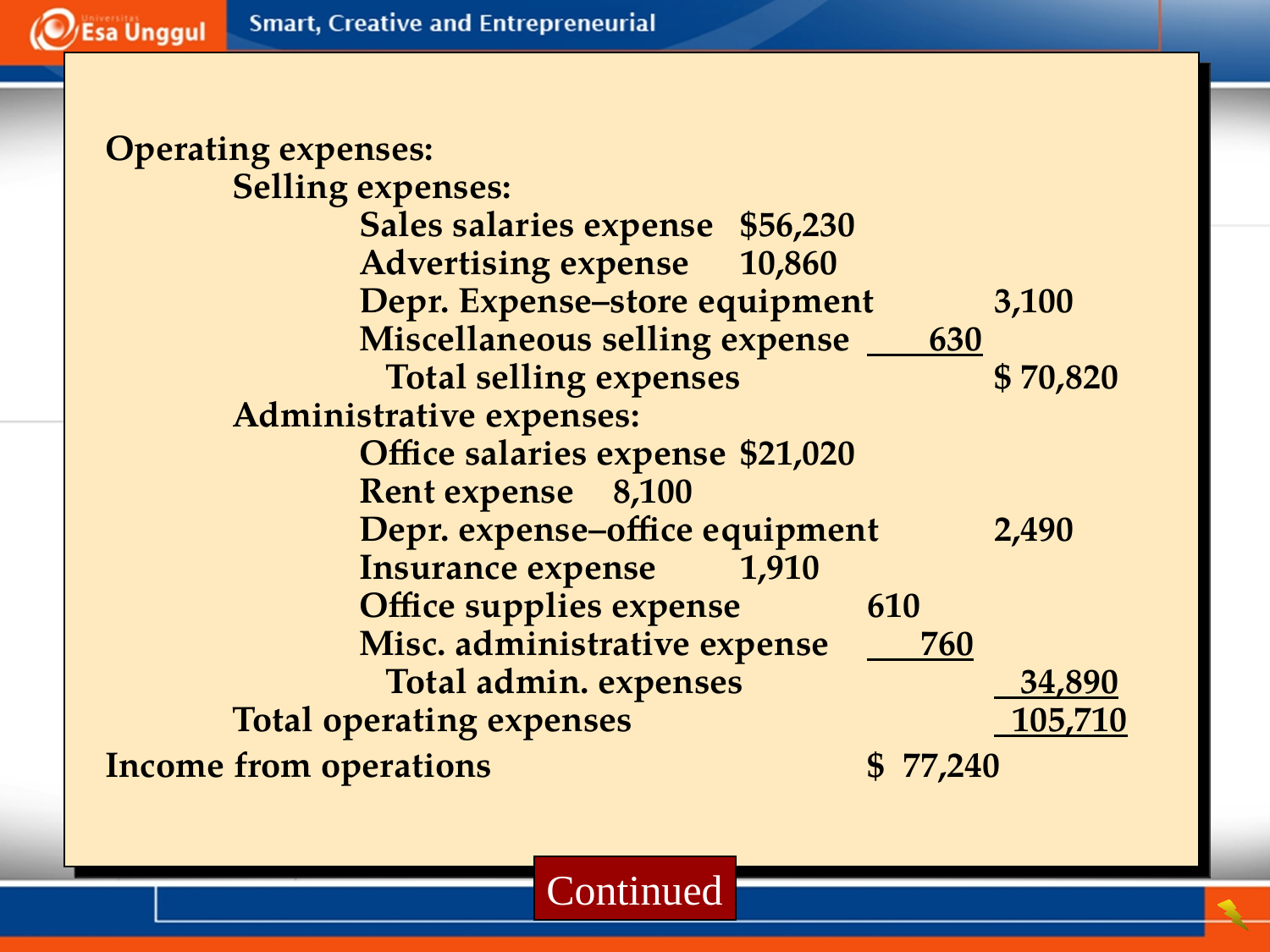

Operating expenses:
	Selling expenses:
		Sales salaries expense	$56,230
		Advertising expense	10,860
		Depr. Expense–store equipment	3,100
		Miscellaneous selling expense	       630
		   Total selling expenses		$ 70,820
	Administrative expenses:
		Office salaries expense	$21,020
		Rent expense	8,100
		Depr. expense–office equipment	2,490
		Insurance expense	1,910
		Office supplies expense	610
		Misc. administrative expense	      760
		   Total admin. expenses		   34,890
	Total operating expenses			  105,710
Income from operations			$  77,240

Continued